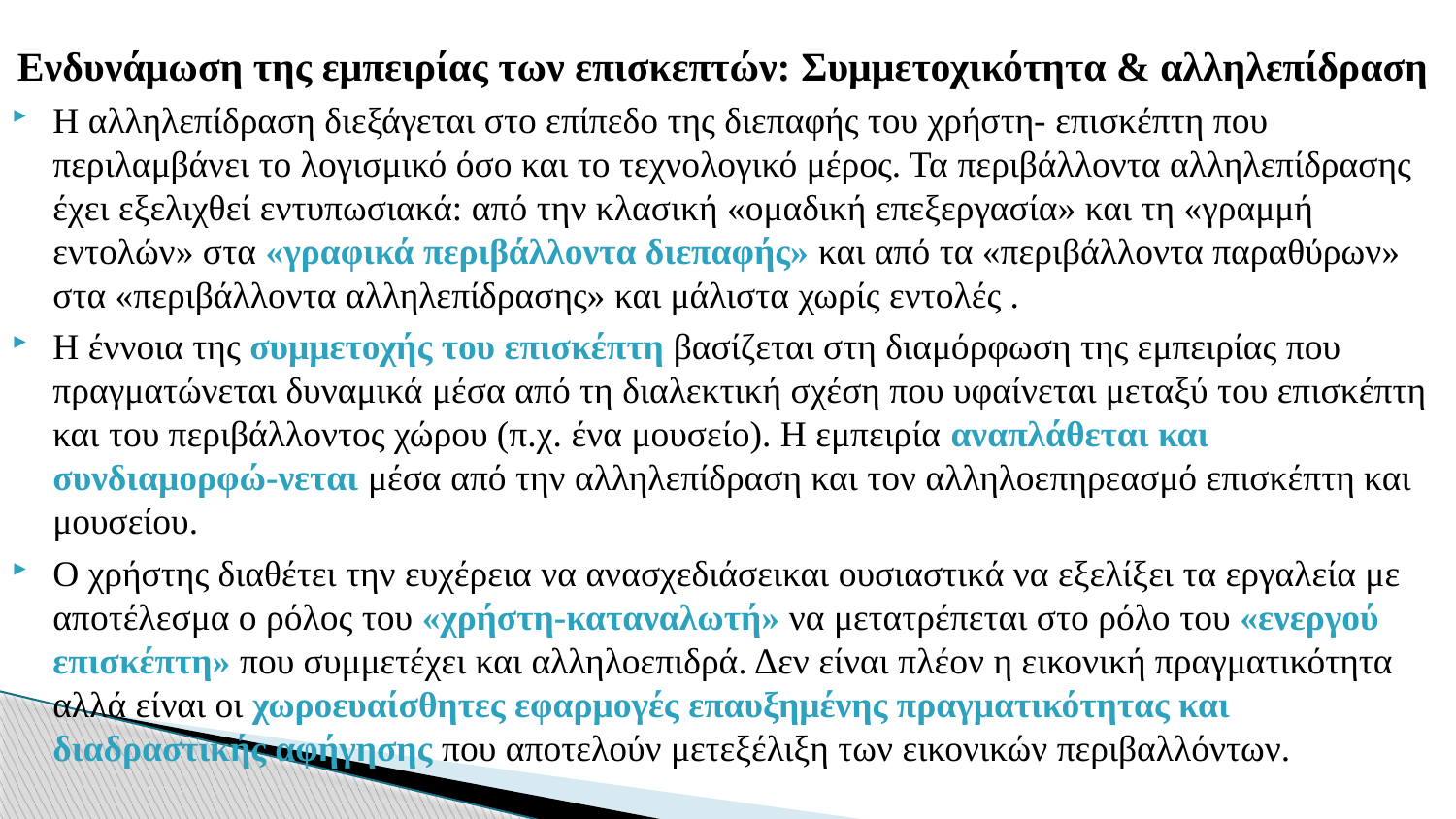

# Ενδυνάμωση της εμπειρίας των επισκεπτών: Συμμετοχικότητα & αλληλεπίδραση
Η αλληλεπίδραση διεξάγεται στο επίπεδο της διεπαφής του χρήστη- επισκέπτη που περιλαμβάνει το λογισμικό όσο και το τεχνολογικό μέρος. Τα περιβάλλοντα αλληλεπίδρασης έχει εξελιχθεί εντυπωσιακά: από την κλασική «ομαδική επεξεργασία» και τη «γραμμή εντολών» στα «γραφικά περιβάλλοντα διεπαφής» και από τα «περιβάλλοντα παραθύρων» στα «περιβάλλοντα αλληλεπίδρασης» και μάλιστα χωρίς εντολές .
Η έννοια της συμμετοχής του επισκέπτη βασίζεται στη διαμόρφωση της εμπειρίας που πραγματώνεται δυναμικά μέσα από τη διαλεκτική σχέση που υφαίνεται μεταξύ του επισκέπτη και του περιβάλλοντος χώρου (π.χ. ένα μουσείο). Η εμπειρία αναπλάθεται και συνδιαμορφώ-νεται μέσα από την αλληλεπίδραση και τον αλληλοεπηρεασμό επισκέπτη και μουσείου.
Ο χρήστης διαθέτει την ευχέρεια να ανασχεδιάσεικαι ουσιαστικά να εξελίξει τα εργαλεία με αποτέλεσμα ο ρόλος του «χρήστη-καταναλωτή» να μετατρέπεται στο ρόλο του «ενεργού επισκέπτη» που συμμετέχει και αλληλοεπιδρά. Δεν είναι πλέον η εικονική πραγματικότητα αλλά είναι οι χωροευαίσθητες εφαρμογές επαυξημένης πραγματικότητας και διαδραστικής αφήγησης που αποτελούν μετεξέλιξη των εικονικών περιβαλλόντων.